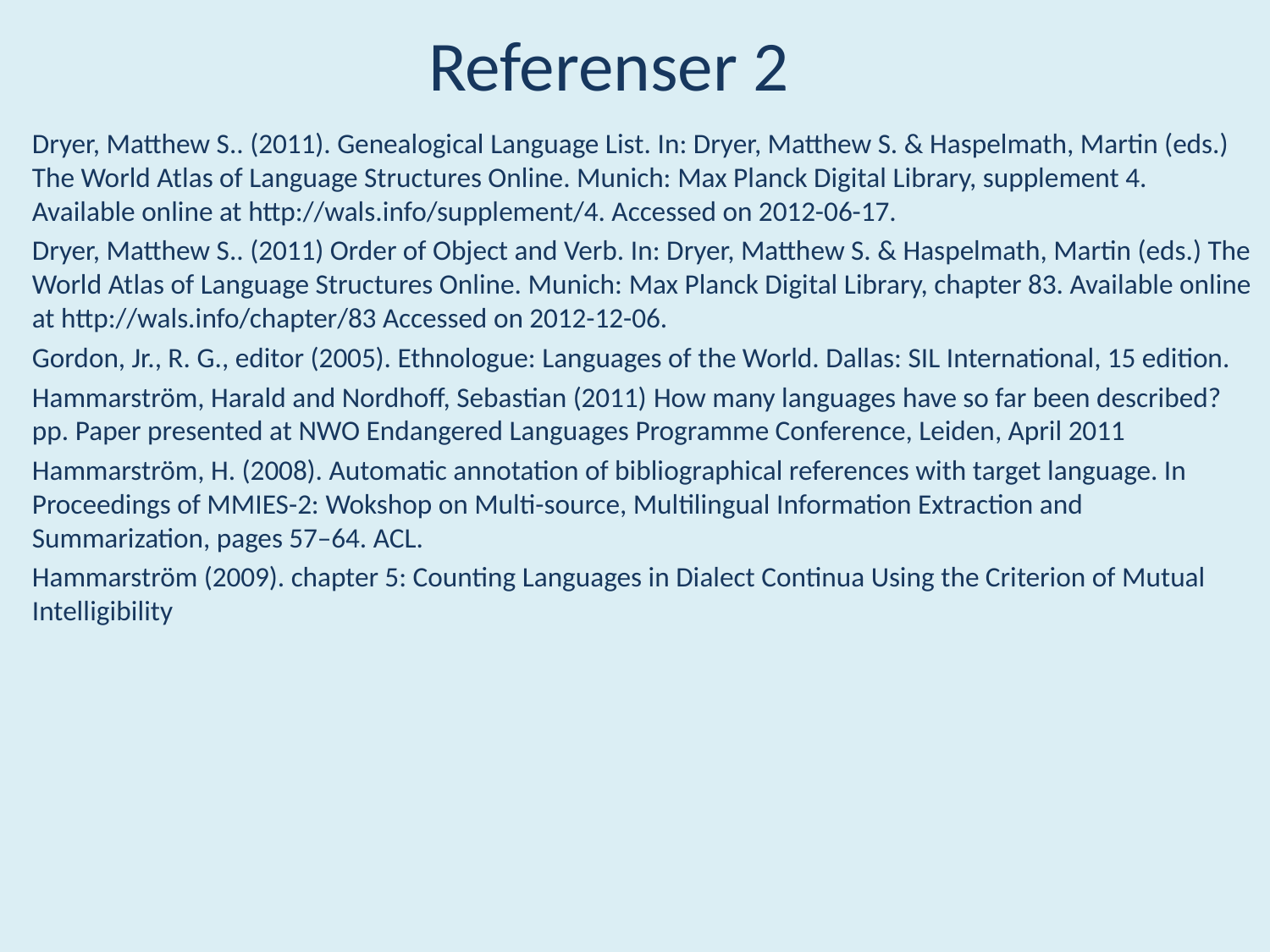

# Referenser 2
Dryer, Matthew S.. (2011). Genealogical Language List. In: Dryer, Matthew S. & Haspelmath, Martin (eds.) The World Atlas of Language Structures Online. Munich: Max Planck Digital Library, supplement 4. Available online at http://wals.info/supplement/4. Accessed on 2012-06-17.
Dryer, Matthew S.. (2011) Order of Object and Verb. In: Dryer, Matthew S. & Haspelmath, Martin (eds.) The World Atlas of Language Structures Online. Munich: Max Planck Digital Library, chapter 83. Available online at http://wals.info/chapter/83 Accessed on 2012-12-06.
Gordon, Jr., R. G., editor (2005). Ethnologue: Languages of the World. Dallas: SIL International, 15 edition.
Hammarström, Harald and Nordhoff, Sebastian (2011) How many languages have so far been described? pp. Paper presented at NWO Endangered Languages Programme Conference, Leiden, April 2011
Hammarström, H. (2008). Automatic annotation of bibliographical references with target language. In Proceedings of MMIES-2: Wokshop on Multi-source, Multilingual Information Extraction and Summarization, pages 57–64. ACL.
Hammarström (2009). chapter 5: Counting Languages in Dialect Continua Using the Criterion of Mutual Intelligibility